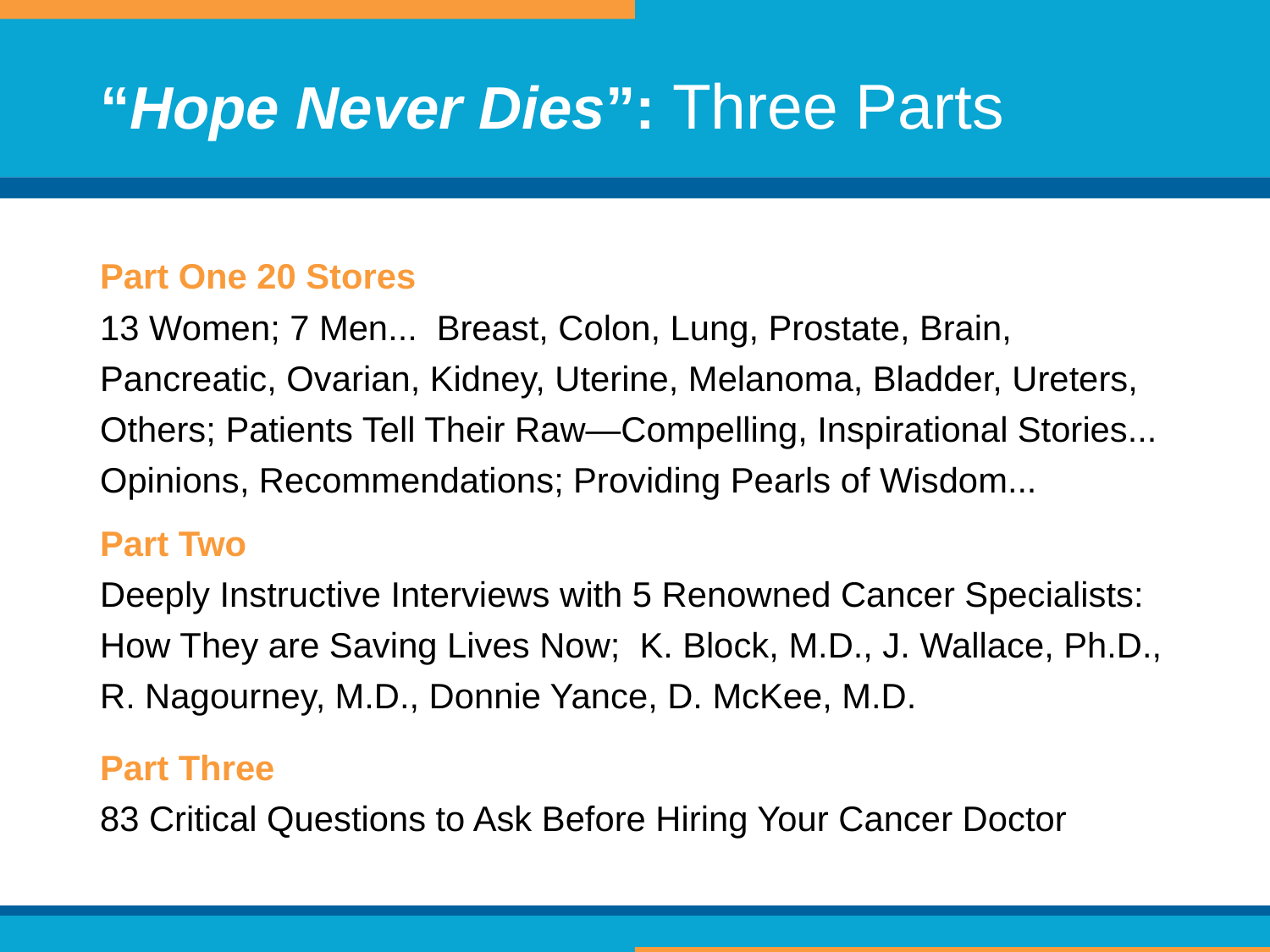

# “Hope Never Dies”: Three Parts
Part One 20 Stores
13 Women; 7 Men...  Breast, Colon, Lung, Prostate, Brain, Pancreatic, Ovarian, Kidney, Uterine, Melanoma, Bladder, Ureters, Others; Patients Tell Their Raw—Compelling, Inspirational Stories... Opinions, Recommendations; Providing Pearls of Wisdom...
Part Two
Deeply Instructive Interviews with 5 Renowned Cancer Specialists: How They are Saving Lives Now;  K. Block, M.D., J. Wallace, Ph.D., R. Nagourney, M.D., Donnie Yance, D. McKee, M.D.
Part Three
83 Critical Questions to Ask Before Hiring Your Cancer Doctor